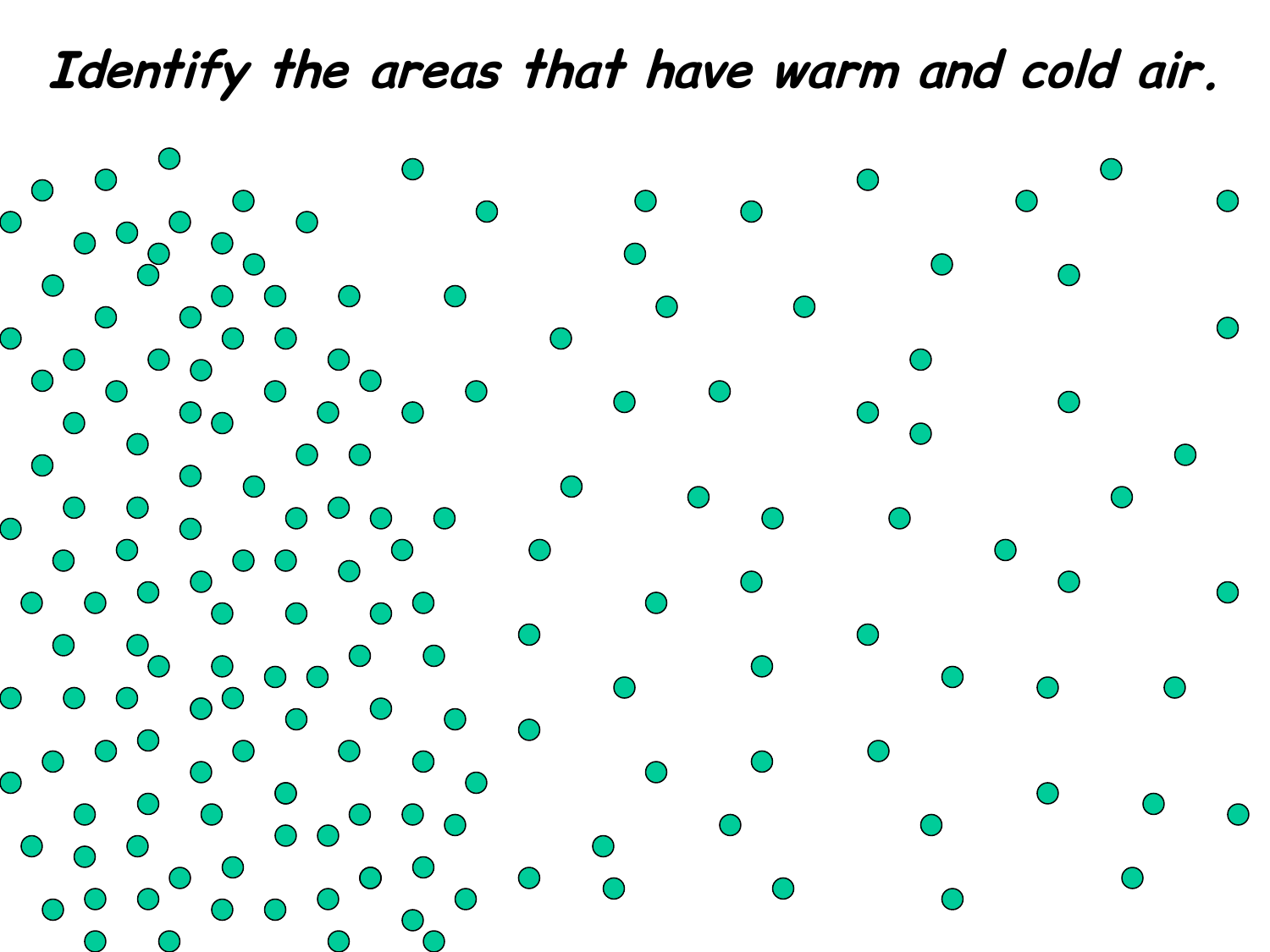

Identify the areas that have warm and cold air.